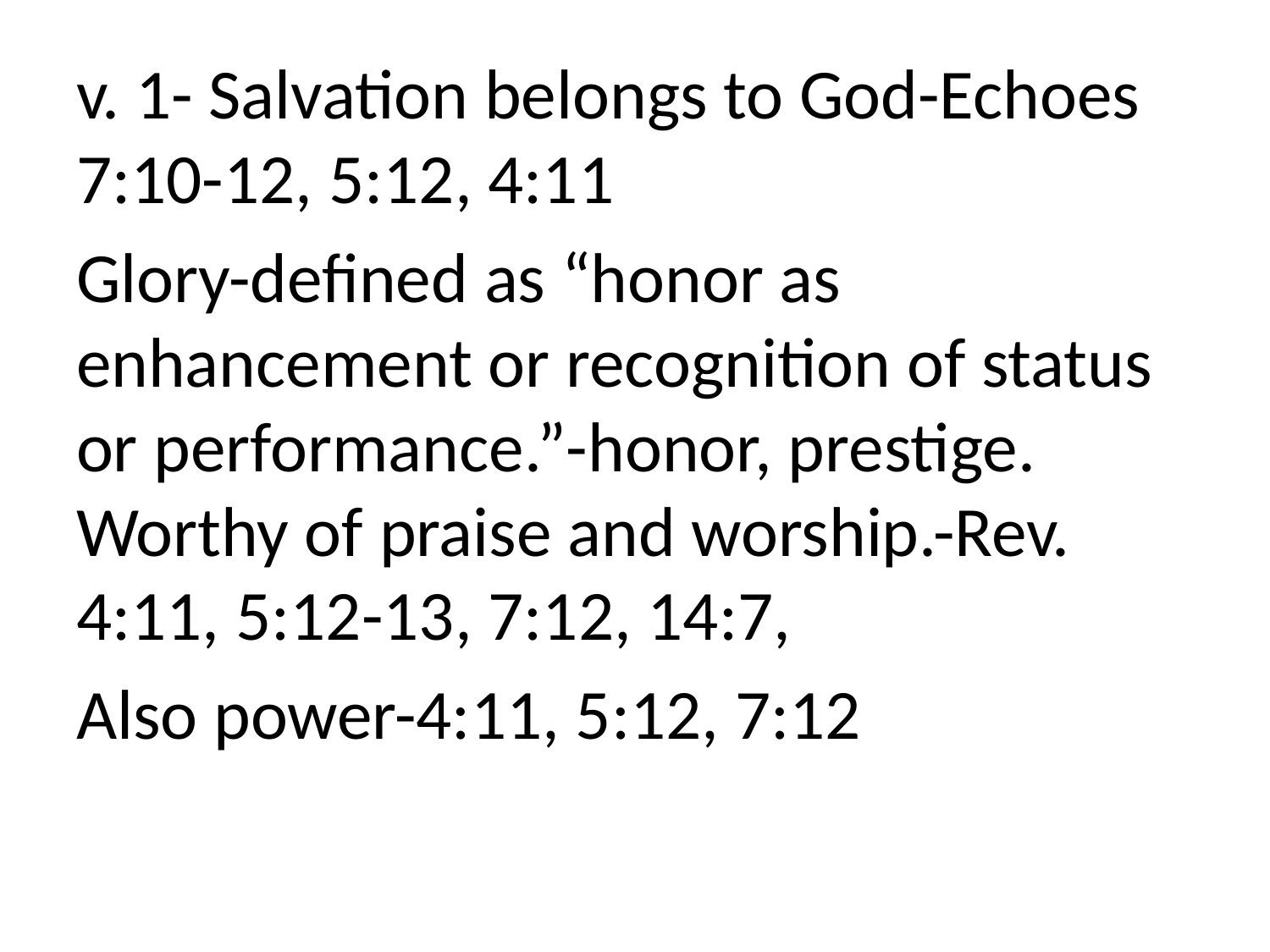

v. 1- Salvation belongs to God-Echoes 7:10-12, 5:12, 4:11
Glory-defined as “honor as enhancement or recognition of status or performance.”-honor, prestige.  Worthy of praise and worship.-Rev. 4:11, 5:12-13, 7:12, 14:7,
Also power-4:11, 5:12, 7:12